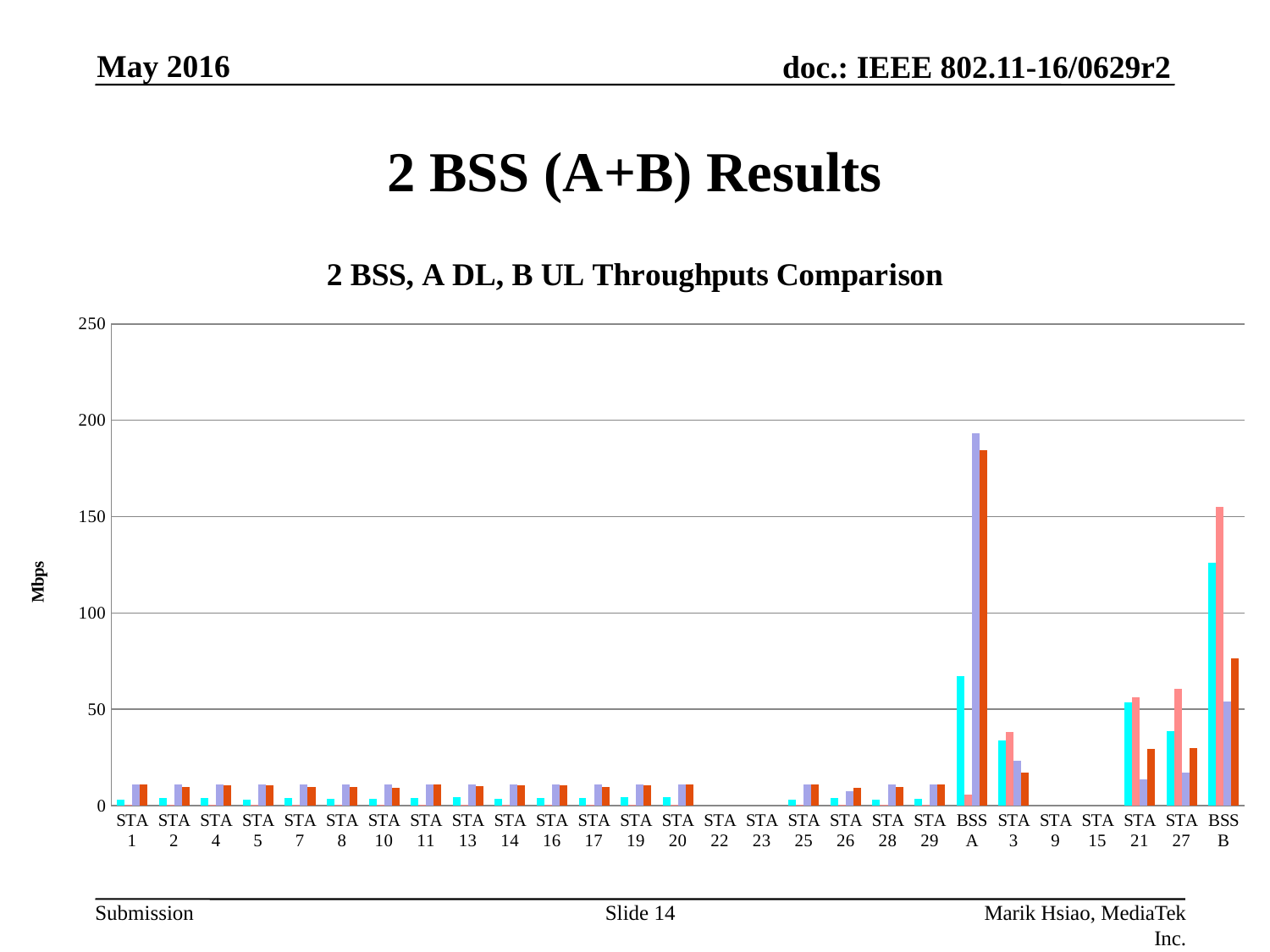

May 2016
# 2 BSS (A+B) Results

### Chart: 2 BSS, A DL, B UL Throughputs Comparison

| Category | INTEL | Newracom | Nokia | MediaTek |
|---|---|---|---|---|
| STA 1 | 3.287 | 0.3070000000000004 | 10.91 | 10.954800000000002 |
| STA 2 | 3.7956 | 0.2980000000000003 | 10.9 | 9.668769999999999 |
| STA 4 | 3.828 | 0.3200000000000007 | 10.96 | 10.3712 |
| STA 5 | 3.2467 | 0.3040000000000004 | 10.950000000000006 | 10.6295 |
| STA 7 | 3.9265999999999988 | 0.3420000000000001 | 10.94 | 9.522300000000001 |
| STA 8 | 3.3484 | 0.3420000000000001 | 10.89 | 9.47155 |
| STA 10 | 3.6621 | 0.3560000000000003 | 10.96 | 9.44848 |
| STA 11 | 4.091 | 0.2890000000000003 | 10.92 | 10.924800000000001 |
| STA 13 | 4.5057 | 0.278 | 10.96 | 10.075900000000004 |
| STA 14 | 3.4260999999999977 | 0.3640000000000003 | 10.92 | 10.740299999999998 |
| STA 16 | 3.9755999999999987 | 0.3450000000000001 | 10.89 | 10.6572 |
| STA 17 | 3.9060999999999977 | 0.31700000000000067 | 10.950000000000006 | 9.81756 |
| STA 19 | 4.2139999999999995 | 0.2860000000000003 | 10.96 | 10.5188 |
| STA 20 | 4.2625999999999955 | 0.3010000000000003 | 10.94 | 10.8879 |
| STA 22 | None | None | None | None |
| STA 23 | None | None | None | None |
| STA 25 | 3.2385 | 0.2860000000000003 | 10.93 | 10.9986 |
| STA 26 | 3.7763999999999998 | 0.3070000000000004 | 7.53 | 9.446169999999999 |
| STA 28 | 3.0642 | 0.33900000000000086 | 10.93 | 9.522300000000001 |
| STA 29 | 3.663 | 0.33750000000000085 | 10.94 | 10.8141 |
| BSS A | 67.21760000000019 | 5.718500000000001 | 193.3800000000003 | 184.47023000000004 |
| STA 3 | 33.8932 | 38.434000000000005 | 23.19 | 17.1381 |
| STA 9 | None | None | None | None |
| STA 15 | None | None | None | None |
| STA 21 | 53.617599999999996 | 56.206 | 13.79 | 29.6649 |
| STA 27 | 38.6547 | 60.60500000000001 | 17.26 | 29.800999999999988 |
| BSS B | 126.16550000000001 | 155.24499999999998 | 54.24000000000001 | 76.604 |
Slide 14
Marik Hsiao, MediaTek Inc.